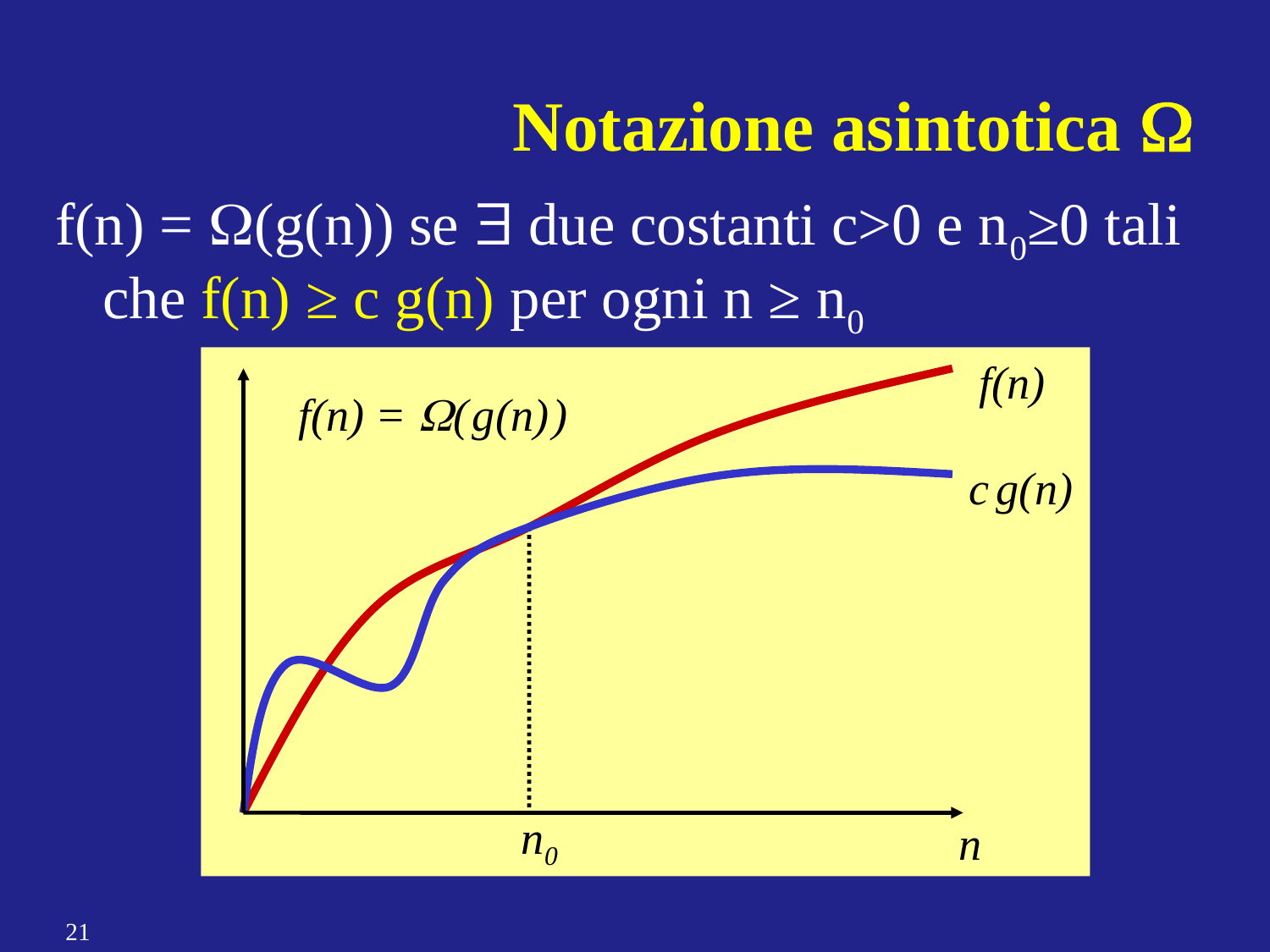

Notazione asintotica Ω
f(n) = Ω(g(n)) se ∃ due costanti c>0 e n0≥0 tali che f(n) ≥ c g(n) per ogni n ≥ n0

f(n)

f(n) = Ω( g(n) )
c g(n)

n0
n

21